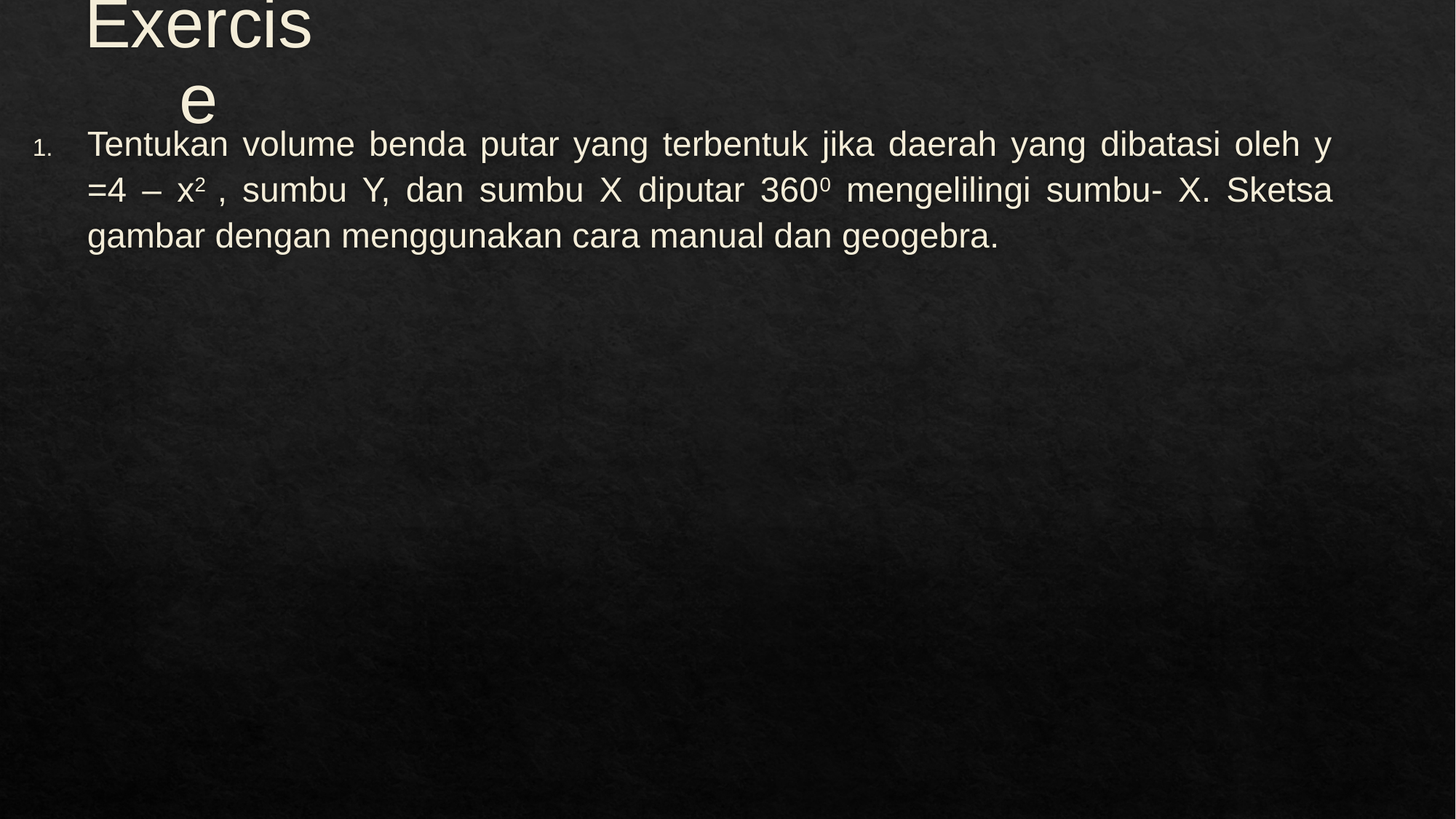

# Exercise
Tentukan volume benda putar yang terbentuk jika daerah yang dibatasi oleh y =4 – x2 , sumbu Y, dan sumbu X diputar 3600 mengelilingi sumbu- X. Sketsa gambar dengan menggunakan cara manual dan geogebra.